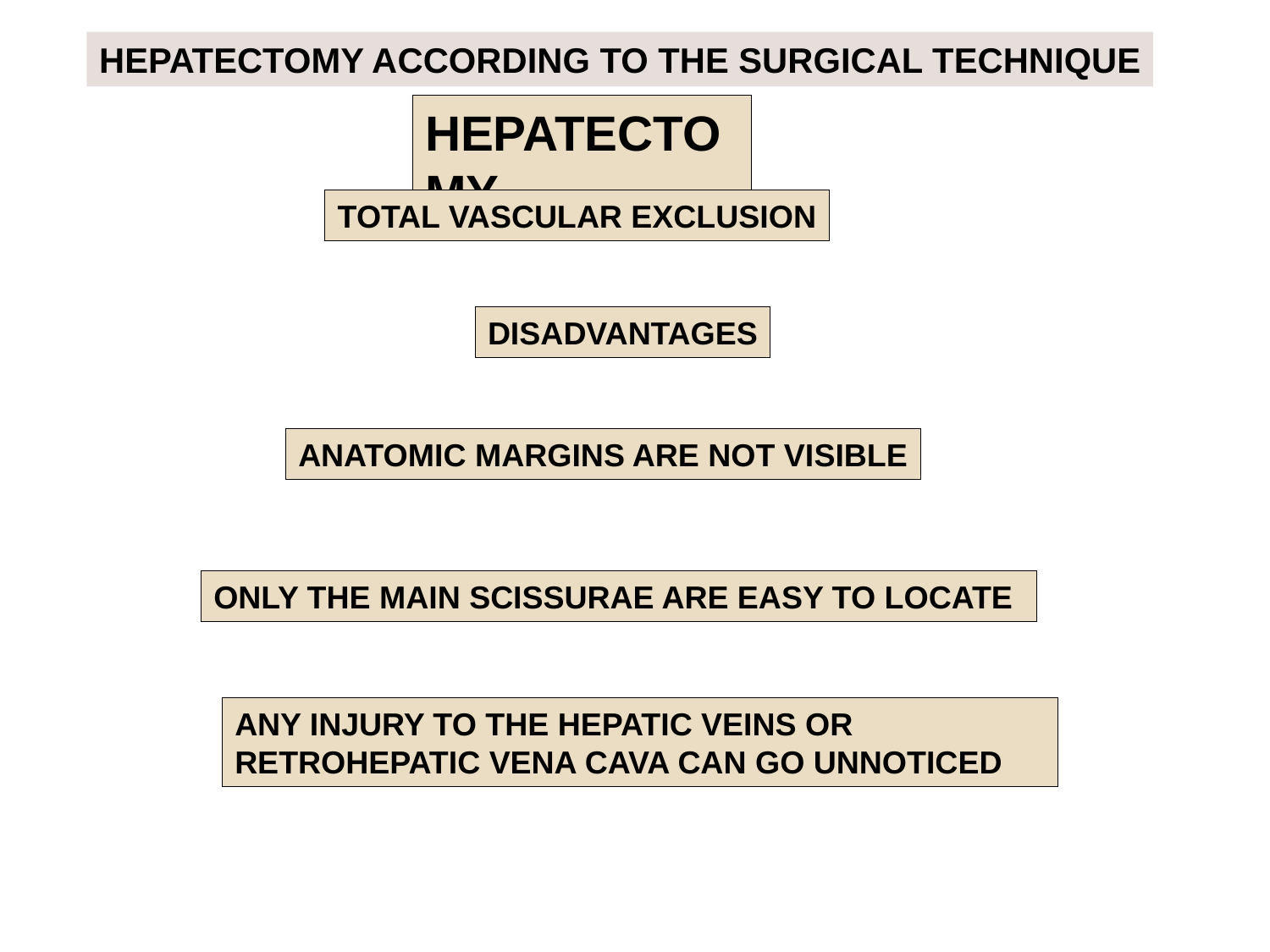

HEPATECTOMY ACCORDING TO THE SURGICAL TECHNIQUE
HEPATECTOMY
TOTAL VASCULAR EXCLUSION
DISADVANTAGES
ANATOMIC MARGINS ARE NOT VISIBLE
ONLY THE MAIN SCISSURAE ARE EASY TO LOCATE
ANY INJURY TO THE HEPATIC VEINS OR RETROHEPATIC VENA CAVA CAN GO UNNOTICED